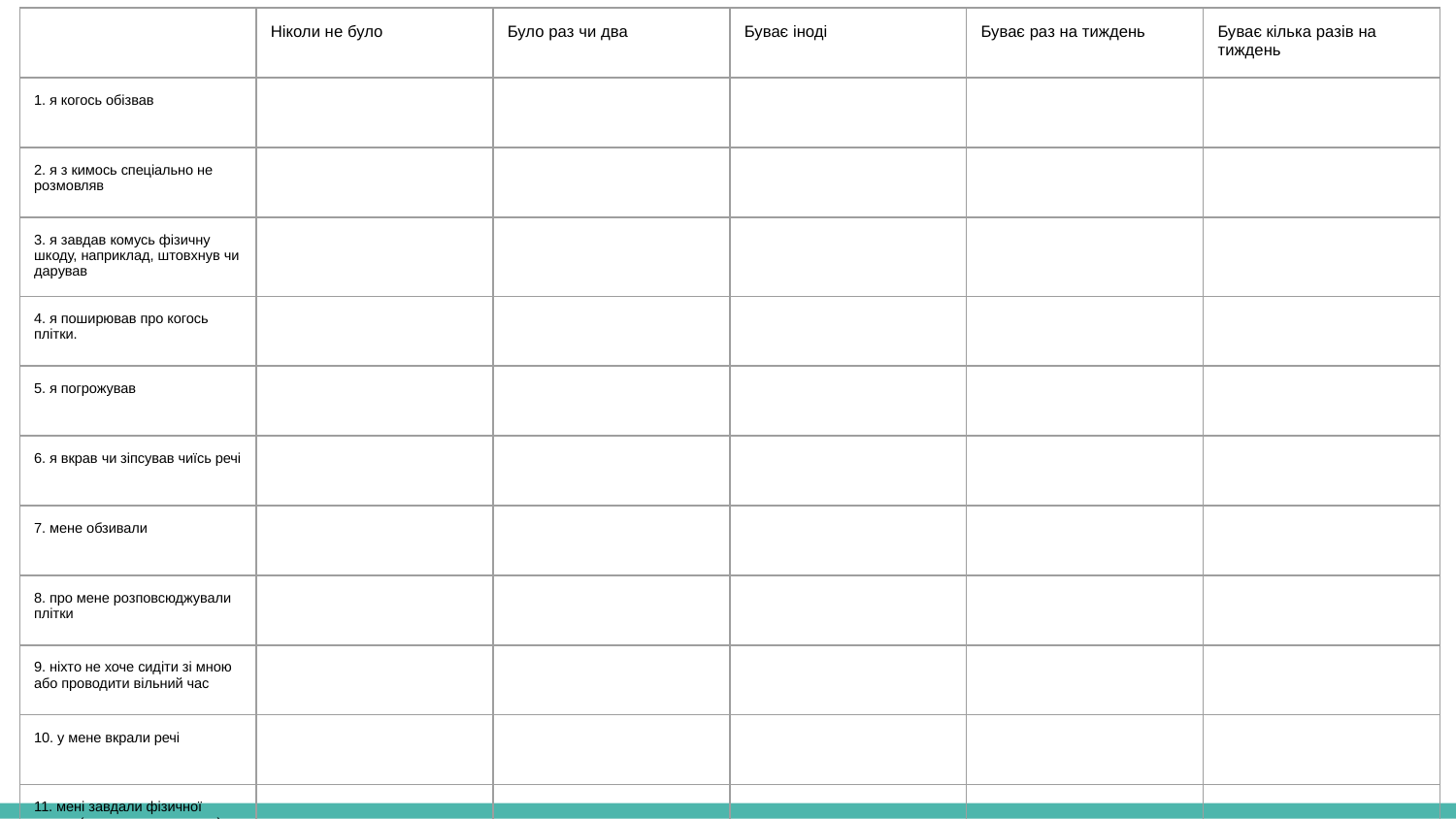

|  | Ніколи не було | Було раз чи два | Буває іноді | Буває раз на тиждень | Буває кілька разів на тиждень |
| --- | --- | --- | --- | --- | --- |
| 1. я когось обізвав |  |  |  |  |  |
| 2. я з кимось спеціально не розмовляв |  |  |  |  |  |
| 3. я завдав комусь фізичну шкоду, наприклад, штовхнув чи дарував |  |  |  |  |  |
| 4. я поширював про когось плітки. |  |  |  |  |  |
| 5. я погрожував |  |  |  |  |  |
| 6. я вкрав чи зіпсував чиїсь речі |  |  |  |  |  |
| 7. мене обзивали |  |  |  |  |  |
| 8. про мене розповсюджували плітки |  |  |  |  |  |
| 9. ніхто не хоче сидіти зі мною або проводити вільний час |  |  |  |  |  |
| 10. у мене вкрали речі |  |  |  |  |  |
| 11. мені завдали фізичної шкоди (вдарили, штовхнули) |  |  |  |  |  |
| 12. ніхто не говорить зі мною |  |  |  |  |  |
| 13. мені загрожували |  |  |  |  |  |